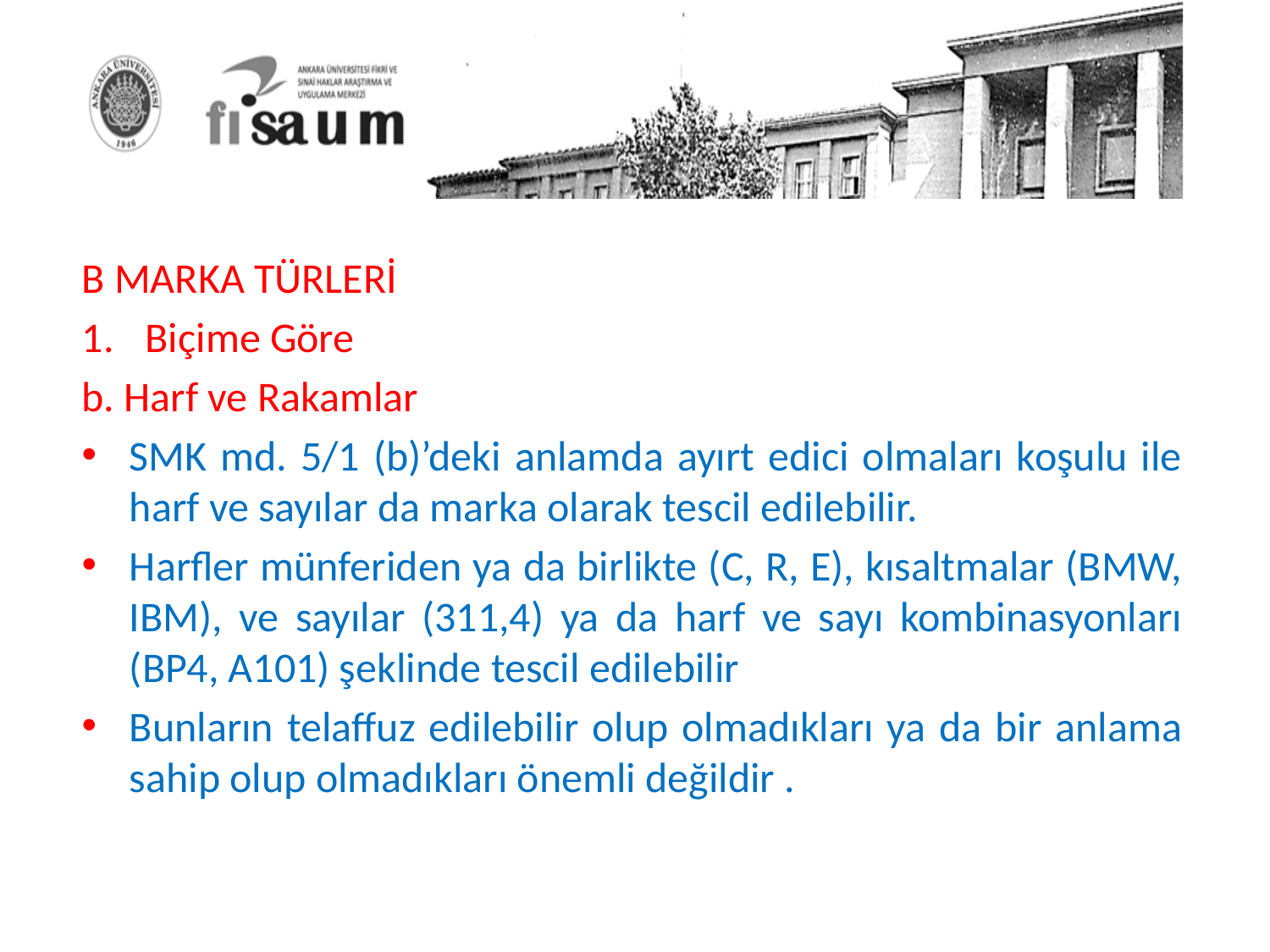

B MARKA TÜRLERİ
Biçime Göre
b. Harf ve Rakamlar
SMK md. 5/1 (b)’deki anlamda ayırt edici olmaları koşulu ile harf ve sayılar da marka olarak tescil edilebilir.
Harfler münferiden ya da birlikte (C, R, E), kısaltmalar (BMW, IBM), ve sayılar (311,4) ya da harf ve sayı kombinasyonları (BP4, A101) şeklinde tescil edilebilir
Bunların telaffuz edilebilir olup olmadıkları ya da bir anlama sahip olup olmadıkları önemli değildir .